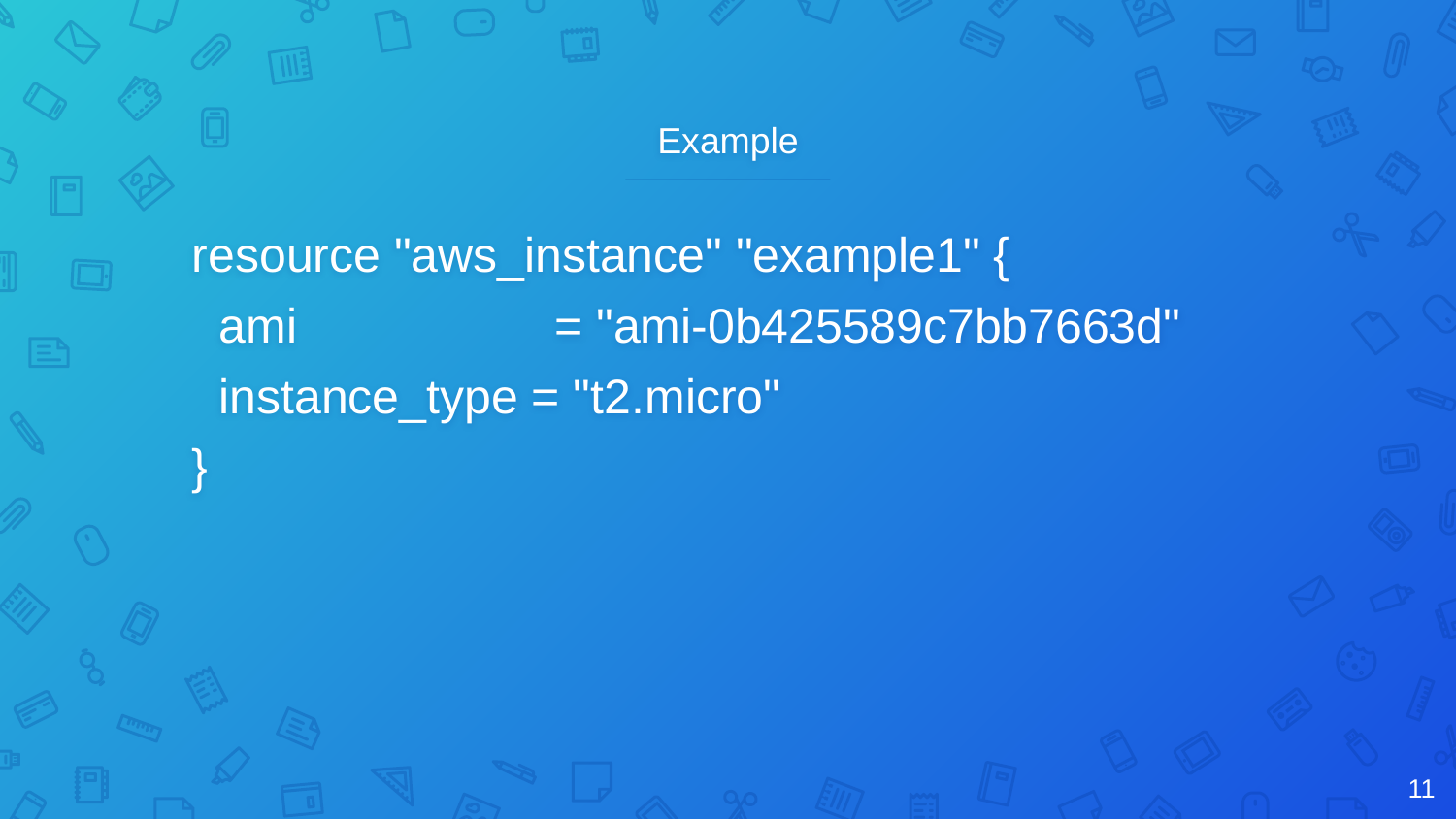

# Example
resource "aws_instance" "example1" {
  ami                   = "ami-0b425589c7bb7663d"
  instance_type = "t2.micro"
}

11